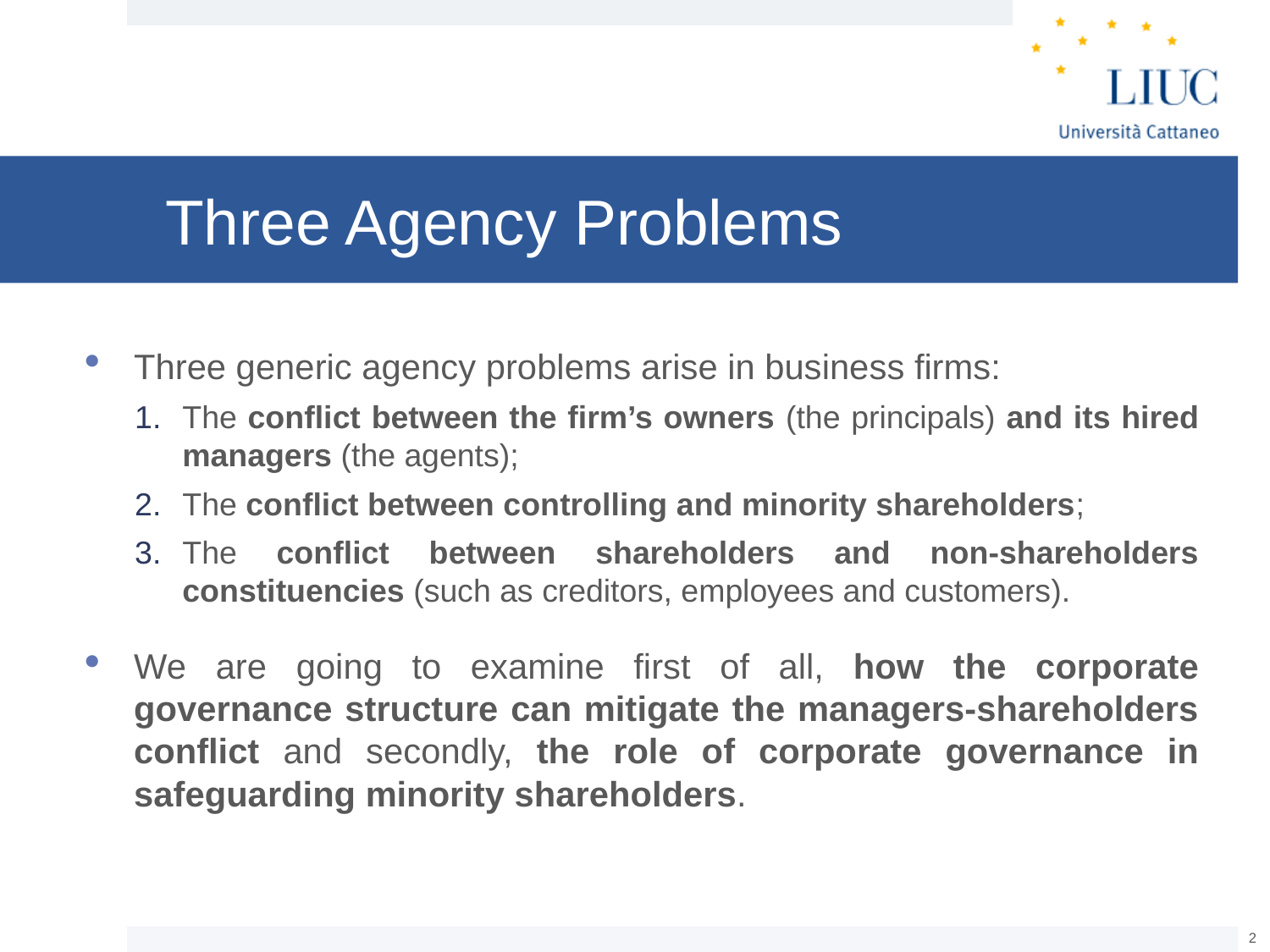

# Three Agency Problems
Three generic agency problems arise in business firms:
The conflict between the firm’s owners (the principals) and its hired managers (the agents);
The conflict between controlling and minority shareholders;
The conflict between shareholders and non-shareholders constituencies (such as creditors, employees and customers).
We are going to examine first of all, how the corporate governance structure can mitigate the managers-shareholders conflict and secondly, the role of corporate governance in safeguarding minority shareholders.

2